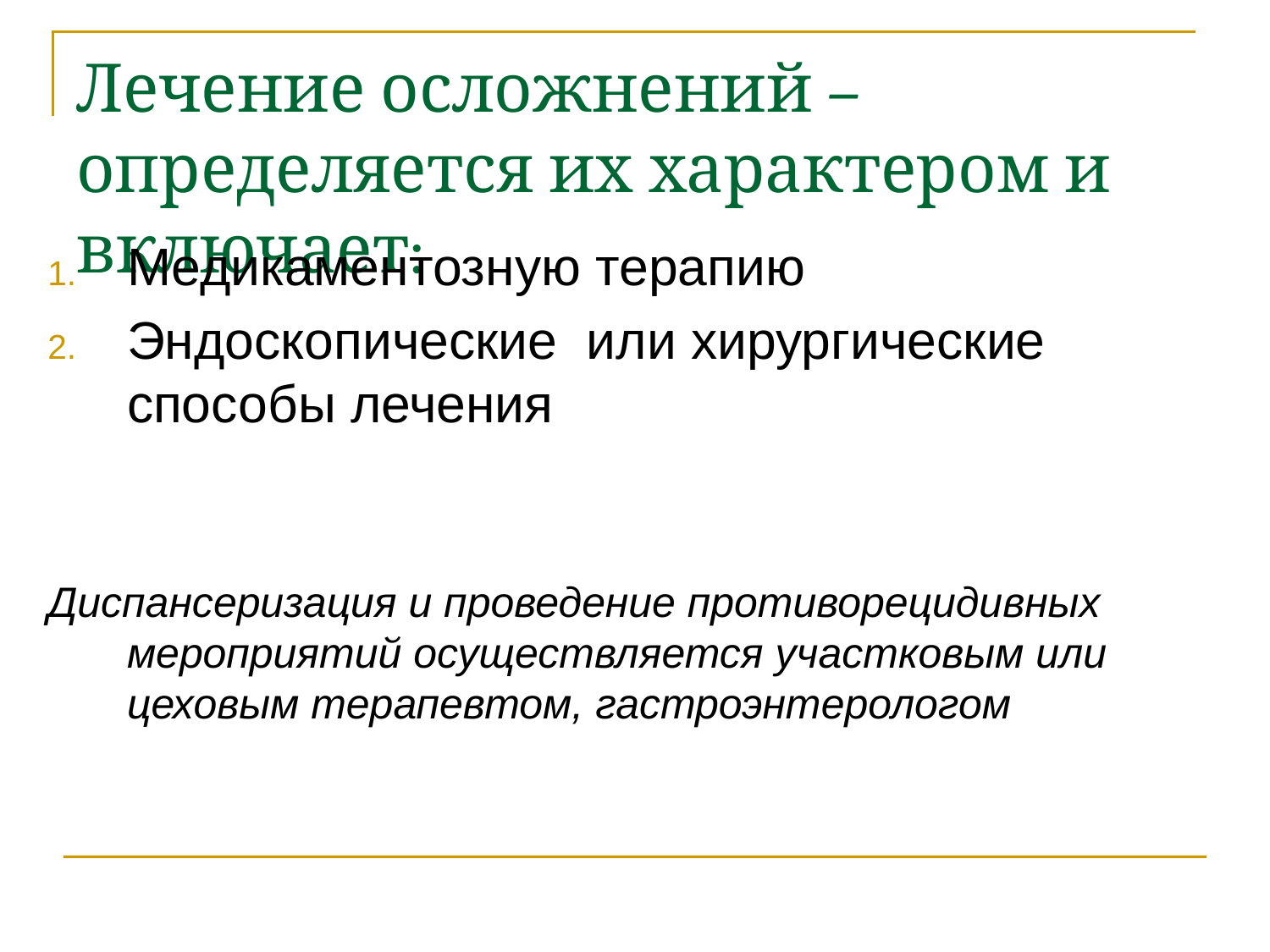

# Лечение осложнений – определяется их характером и включает:
Медикаментозную терапию
Эндоскопические  или хирургические способы лечения

Диспансеризация и проведение противорецидивных мероприятий осуществляется участковым или цеховым терапевтом, гастроэнтерологом